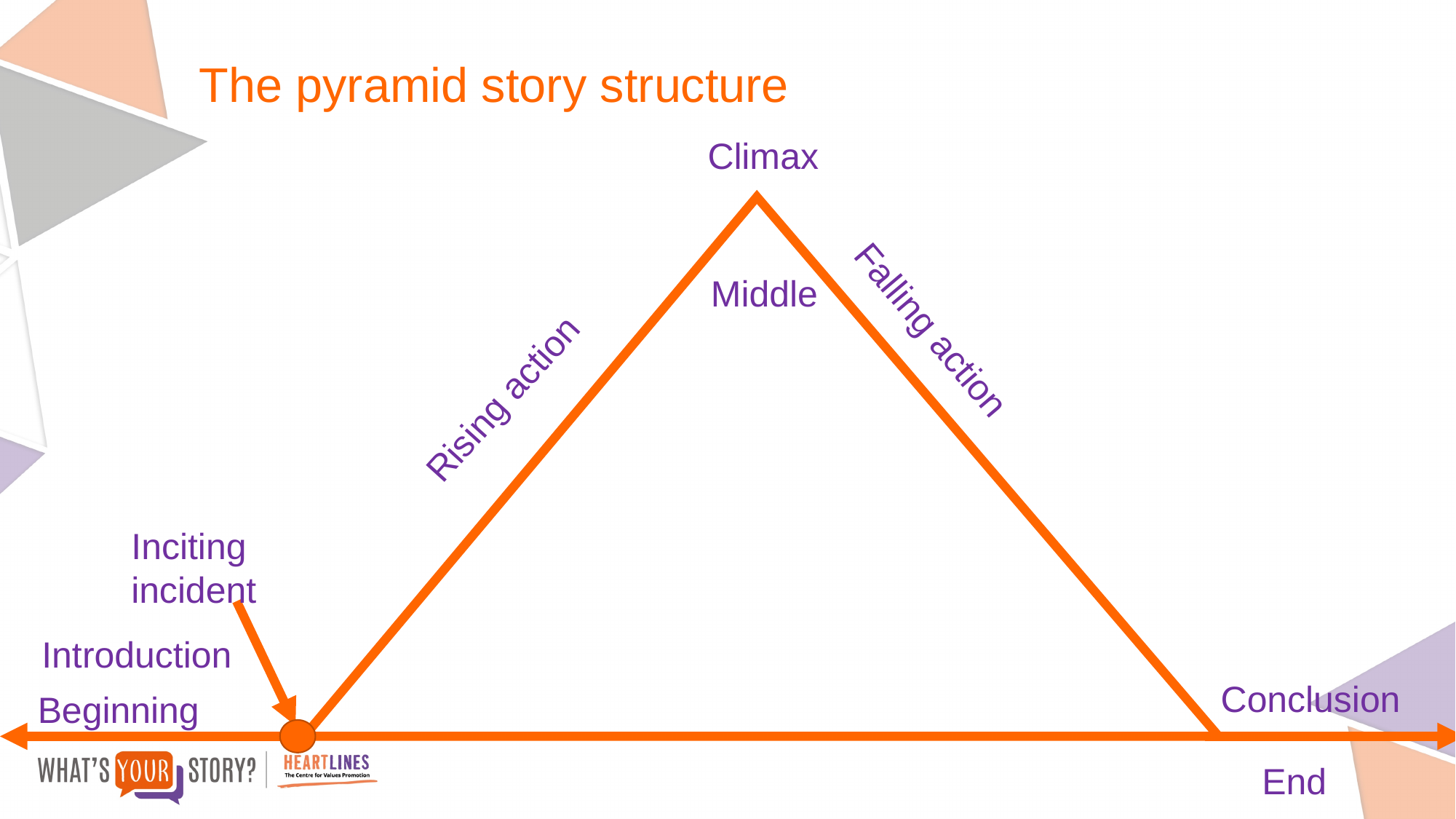

The pyramid story structure
Climax

Middle
Falling action
Rising action
Inciting incident
Introduction
Conclusion
Beginning

End